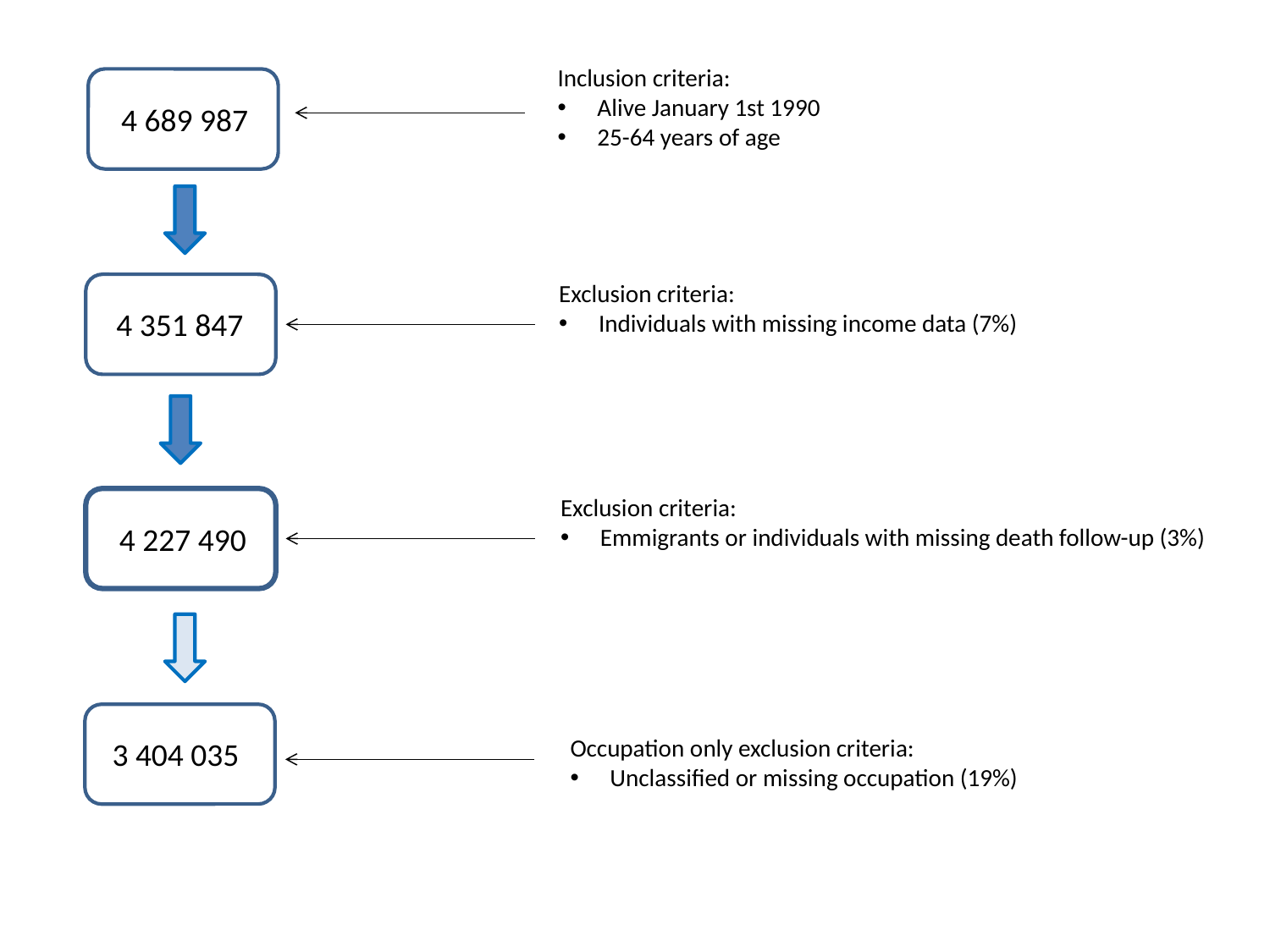

Inclusion criteria:
Alive January 1st 1990
25-64 years of age

4 689 987

Exclusion criteria:
Individuals with missing income data (7%)

4 351 847

Exclusion criteria:
Emmigrants or individuals with missing death follow-up (3%)

4 227 490

3 404 035
Occupation only exclusion criteria:
Unclassified or missing occupation (19%)